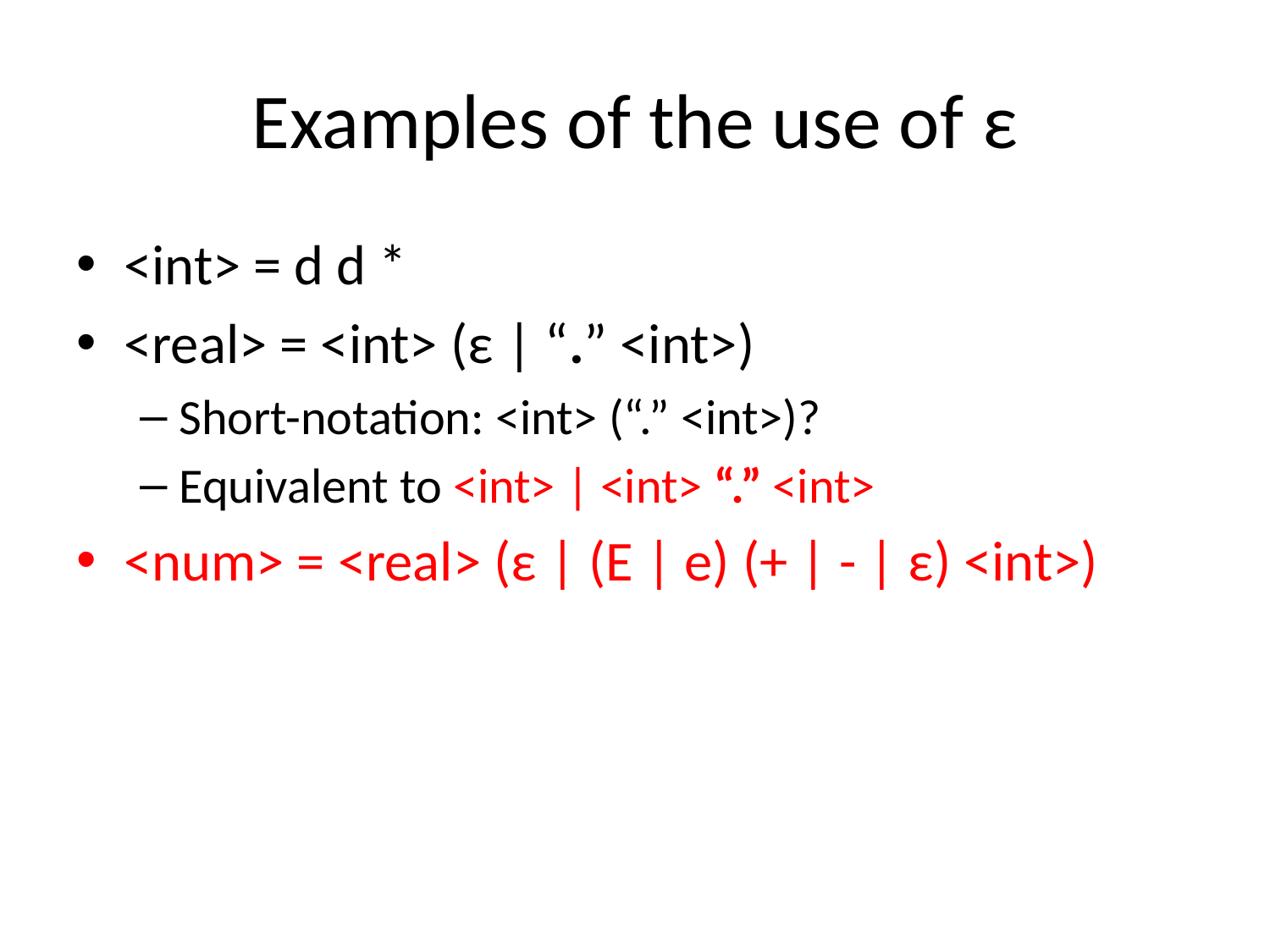

# Examples of the use of ε
<int> = d d *
<real> = <int> (ε | “.” <int>)
Short-notation: <int> (“.” <int>)?
Equivalent to <int> | <int> “.” <int>
<num> = <real> (ε | (E | e) (+ | - | ε) <int>)